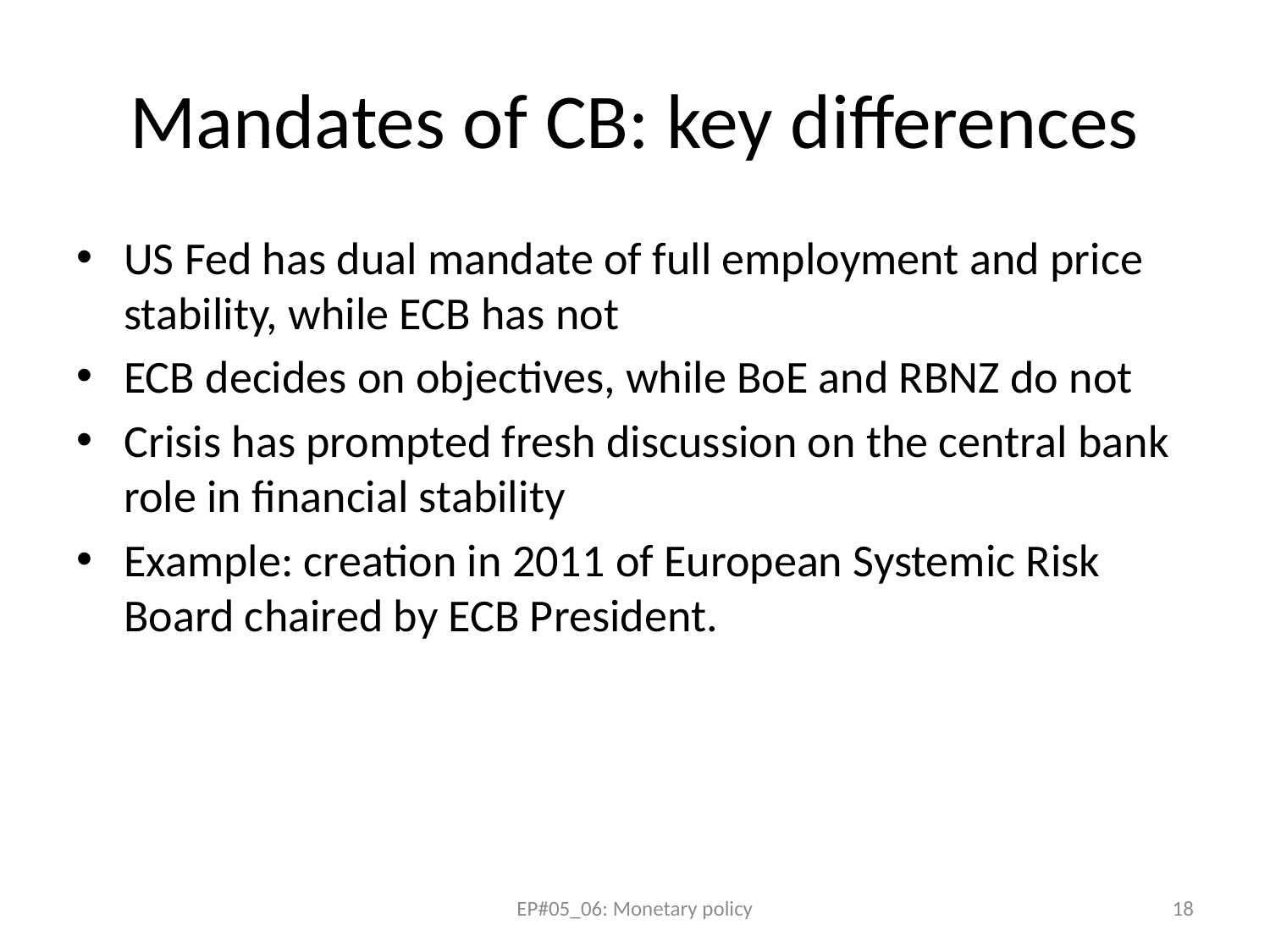

# Mandates of CB: key differences
US Fed has dual mandate of full employment and price stability, while ECB has not
ECB decides on objectives, while BoE and RBNZ do not
Crisis has prompted fresh discussion on the central bank role in financial stability
Example: creation in 2011 of European Systemic Risk Board chaired by ECB President.

EP#05_06: Monetary policy
18